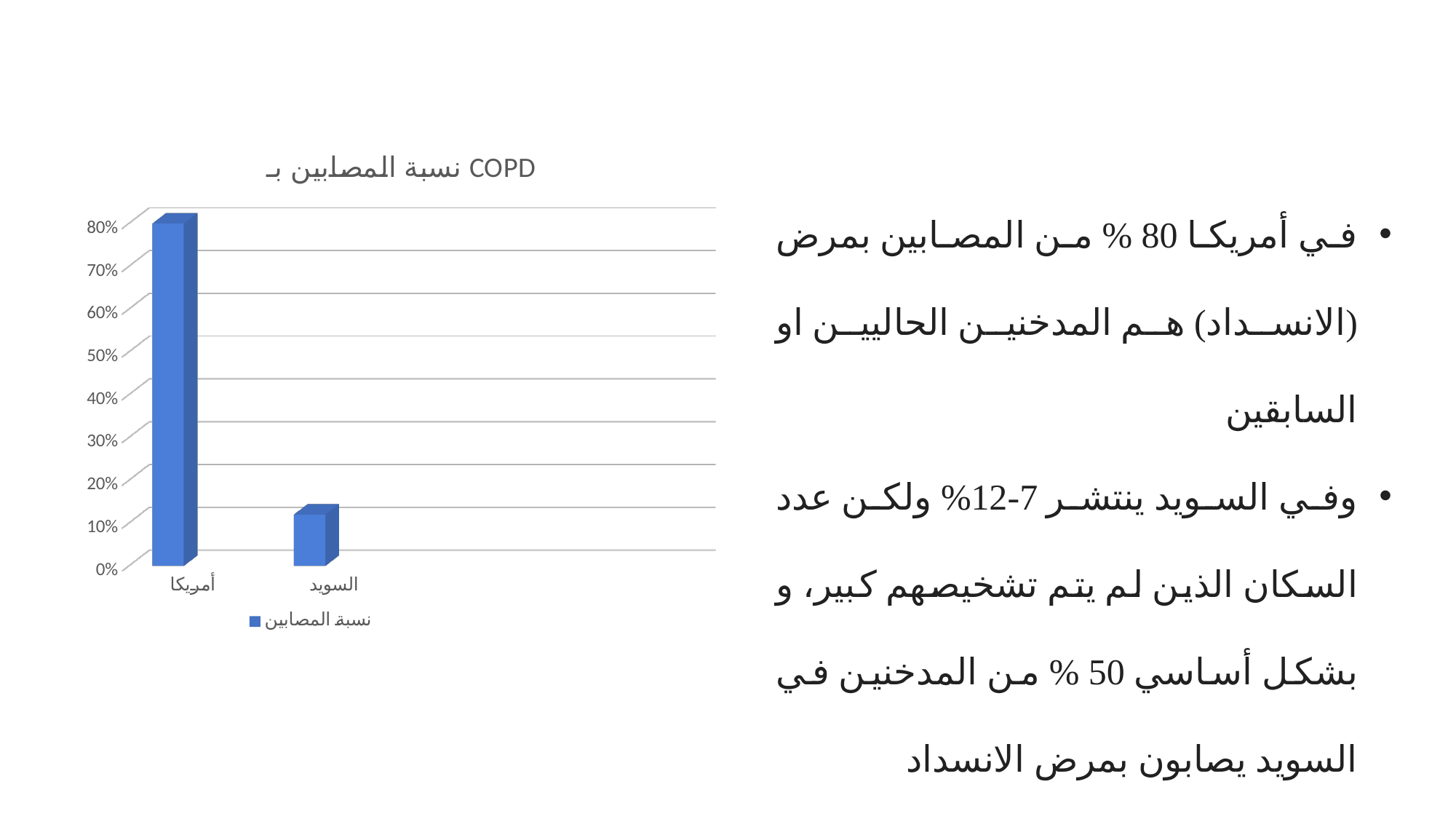

[unsupported chart]

في أمريكا 80 % من المصابين بمرض (الانسداد) هم المدخنين الحاليين او السابقين
وفي السويد ينتشر 7-12% ولكن عدد السكان الذين لم يتم تشخيصهم كبير، و بشكل أساسي 50 % من المدخنين في السويد يصابون بمرض الانسداد